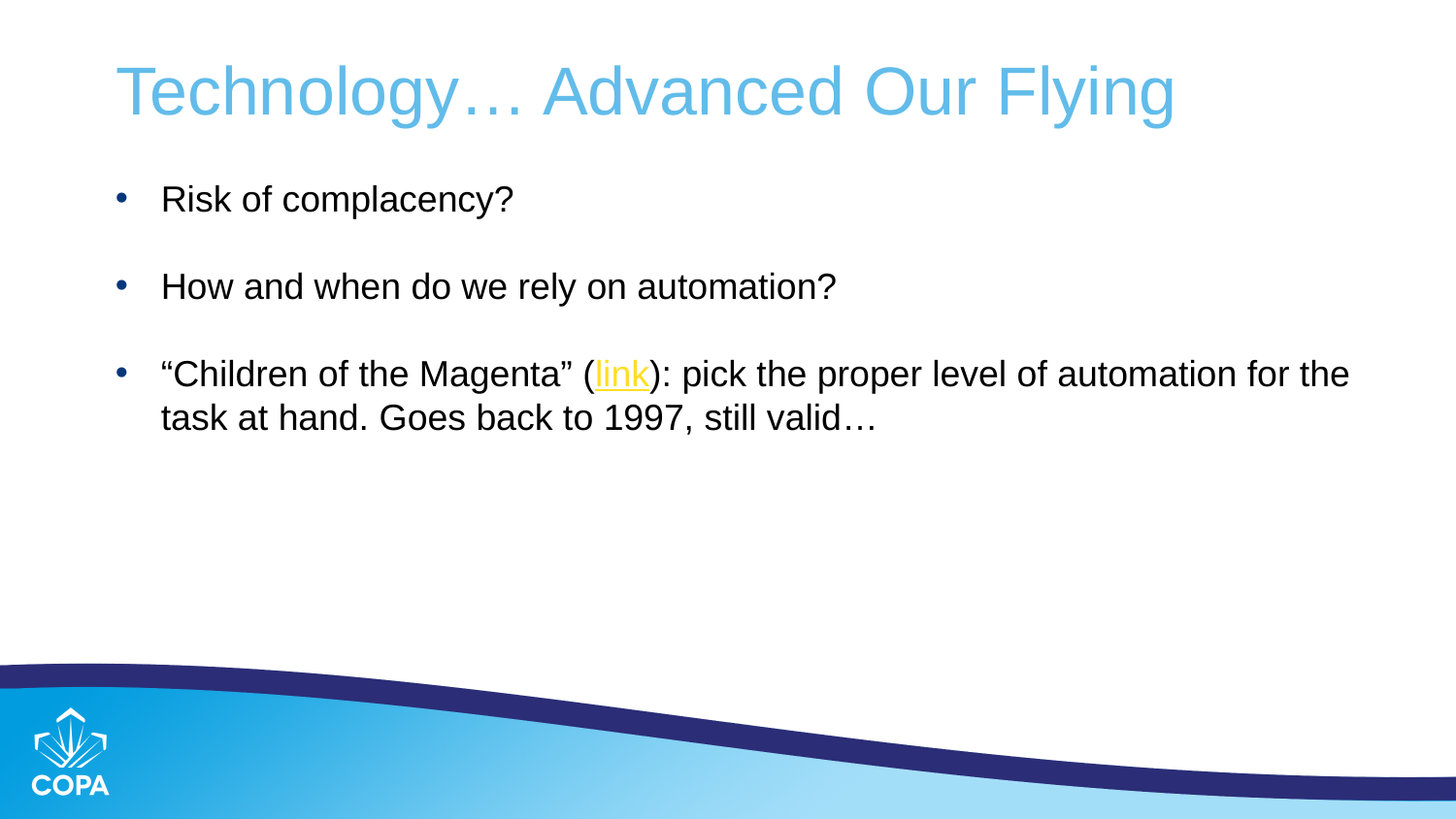

# Technology… Advanced Our Flying

Risk of complacency?

How and when do we rely on automation?

“Children of the Magenta” (link): pick the proper level of automation for the task at hand. Goes back to 1997, still valid…